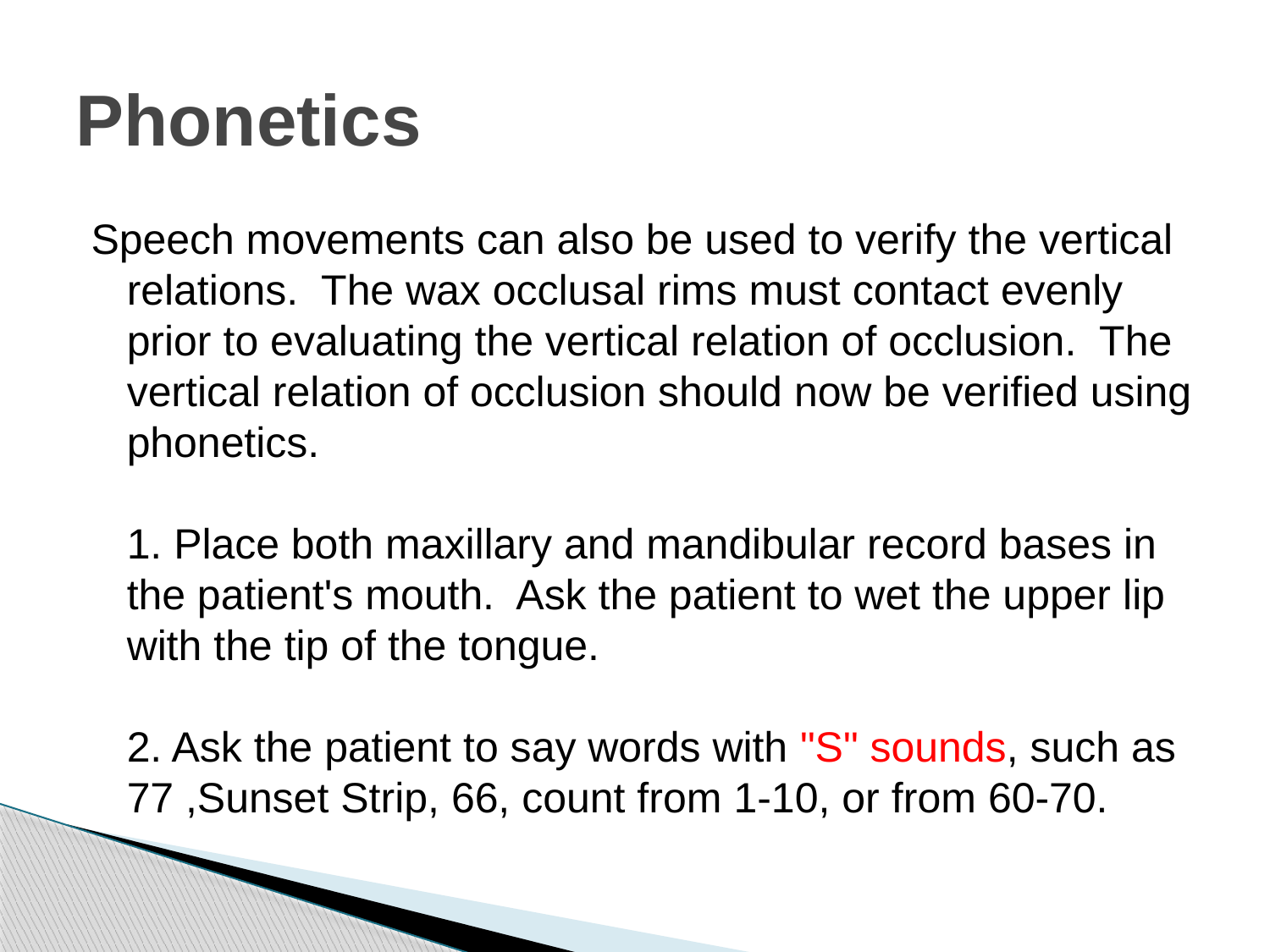

# Phonetics
Speech movements can also be used to verify the vertical relations.  The wax occlusal rims must contact evenly prior to evaluating the vertical relation of occlusion.  The vertical relation of occlusion should now be verified using phonetics.  
1. Place both maxillary and mandibular record bases in the patient's mouth.  Ask the patient to wet the upper lip with the tip of the tongue.
2. Ask the patient to say words with "S" sounds, such as 77 ,Sunset Strip, 66, count from 1-10, or from 60-70.